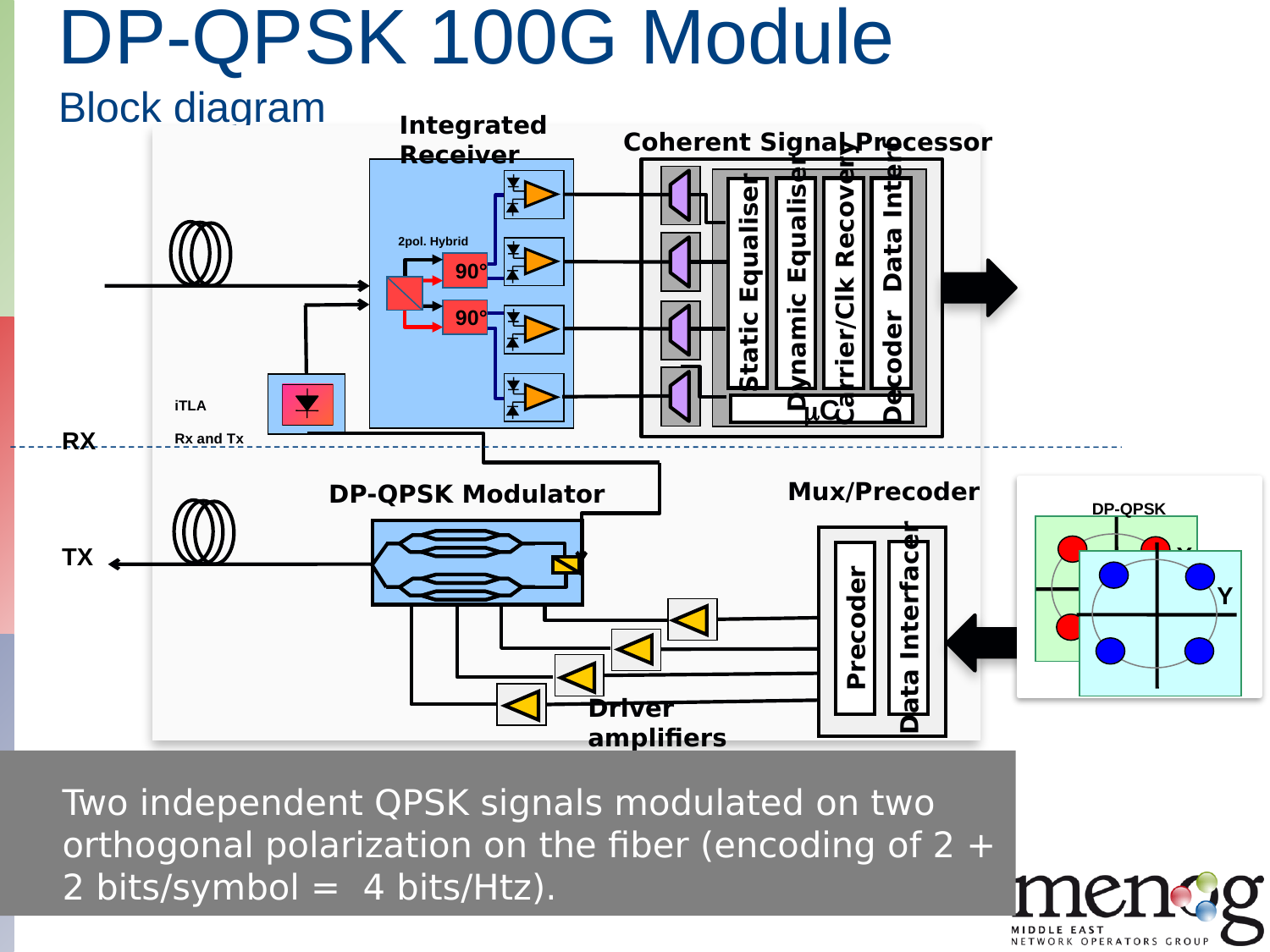

# DP-QPSK 100G Module Block diagram

Integrated Receiver
Coherent Signal Processor

Decoder  Data Interf
Carrier/Clk Recovery
Dynamic Equaliser
Static Equaliser

2pol. Hybrid

90°

iTLA

90°

iTLA
Rx and Tx

μC
Mux/Precoder
DP-QPSK Modulator

Data Interfacer
Precoder

Precoder

Driver amplifiers
RX

TX
DP-QPSK
X

Y

Two independent QPSK signals modulated on two orthogonal polarization on the fiber (encoding of 2 + 2 bits/symbol =  4 bits/Htz).